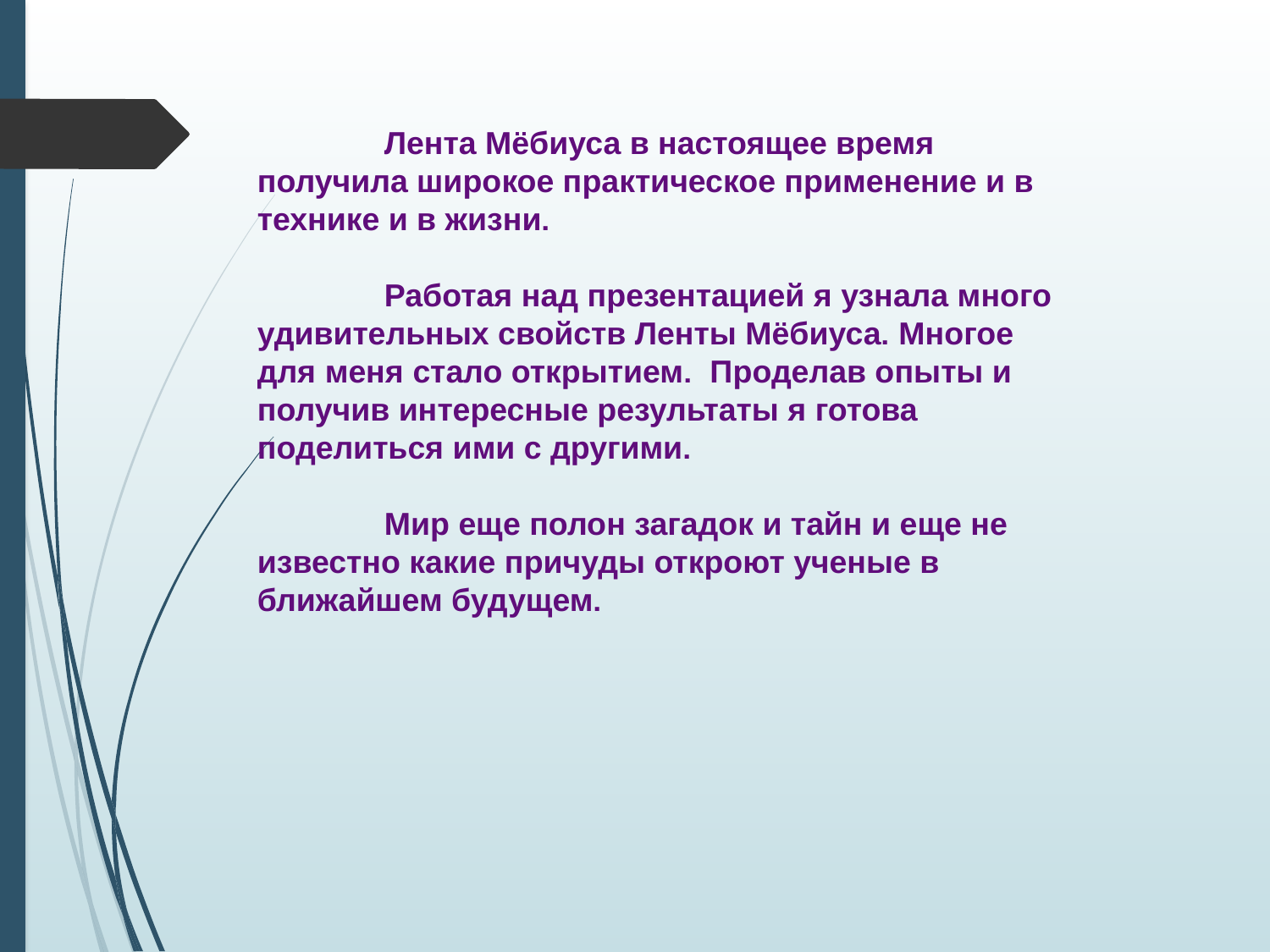

Лента Мёбиуса в настоящее время получила широкое практическое применение и в технике и в жизни.

	Работая над презентацией я узнала много удивительных свойств Ленты Мёбиуса. Многое для меня стало открытием.  Проделав опыты и получив интересные результаты я готова поделиться ими с другими.

	Мир еще полон загадок и тайн и еще не известно какие причуды откроют ученые в ближайшем будущем.